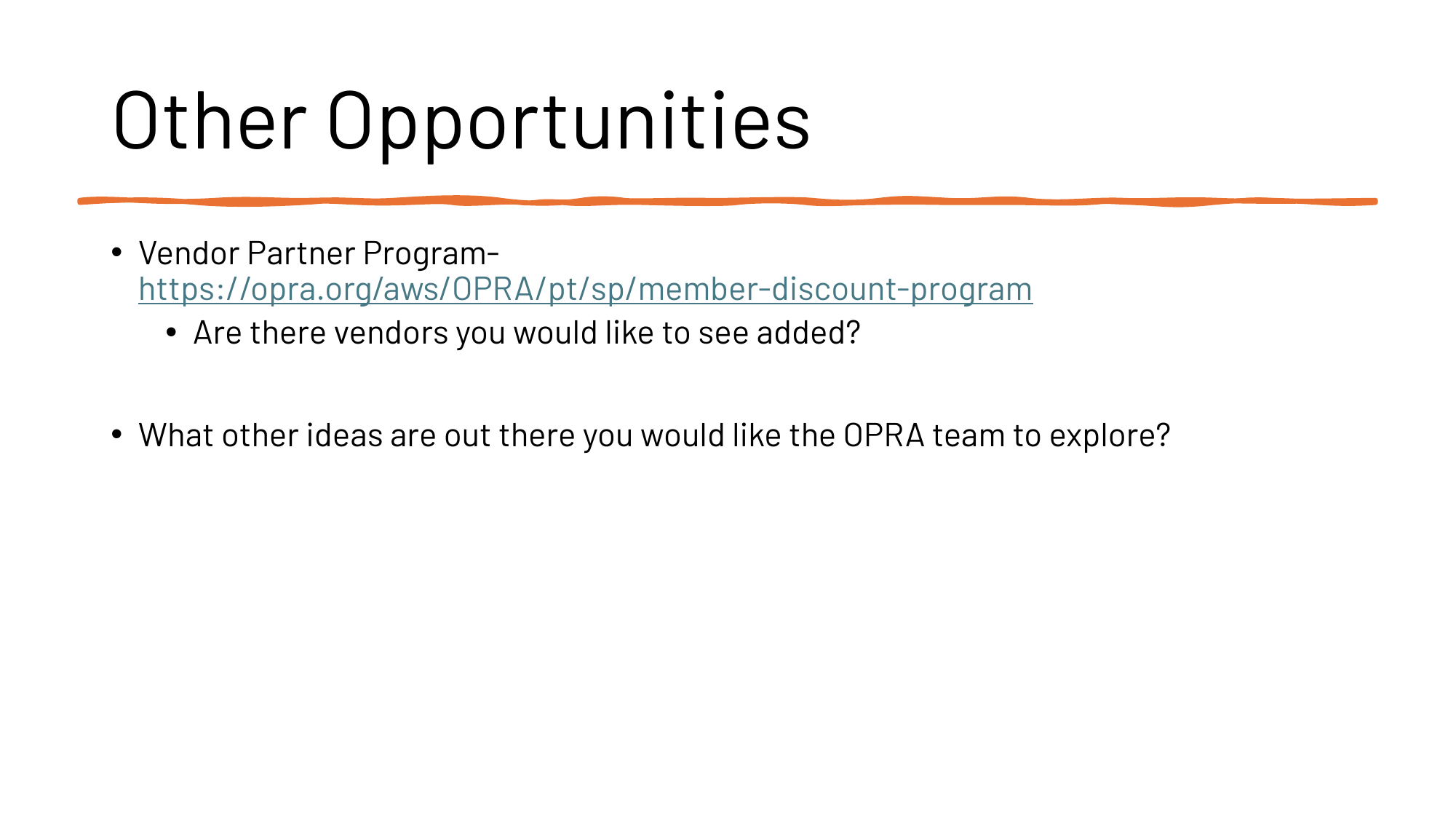

# Other Opportunities

Vendor Partner Program- https://opra.org/aws/OPRA/pt/sp/member-discount-program
Are there vendors you would like to see added?

What other ideas are out there you would like the OPRA team to explore?